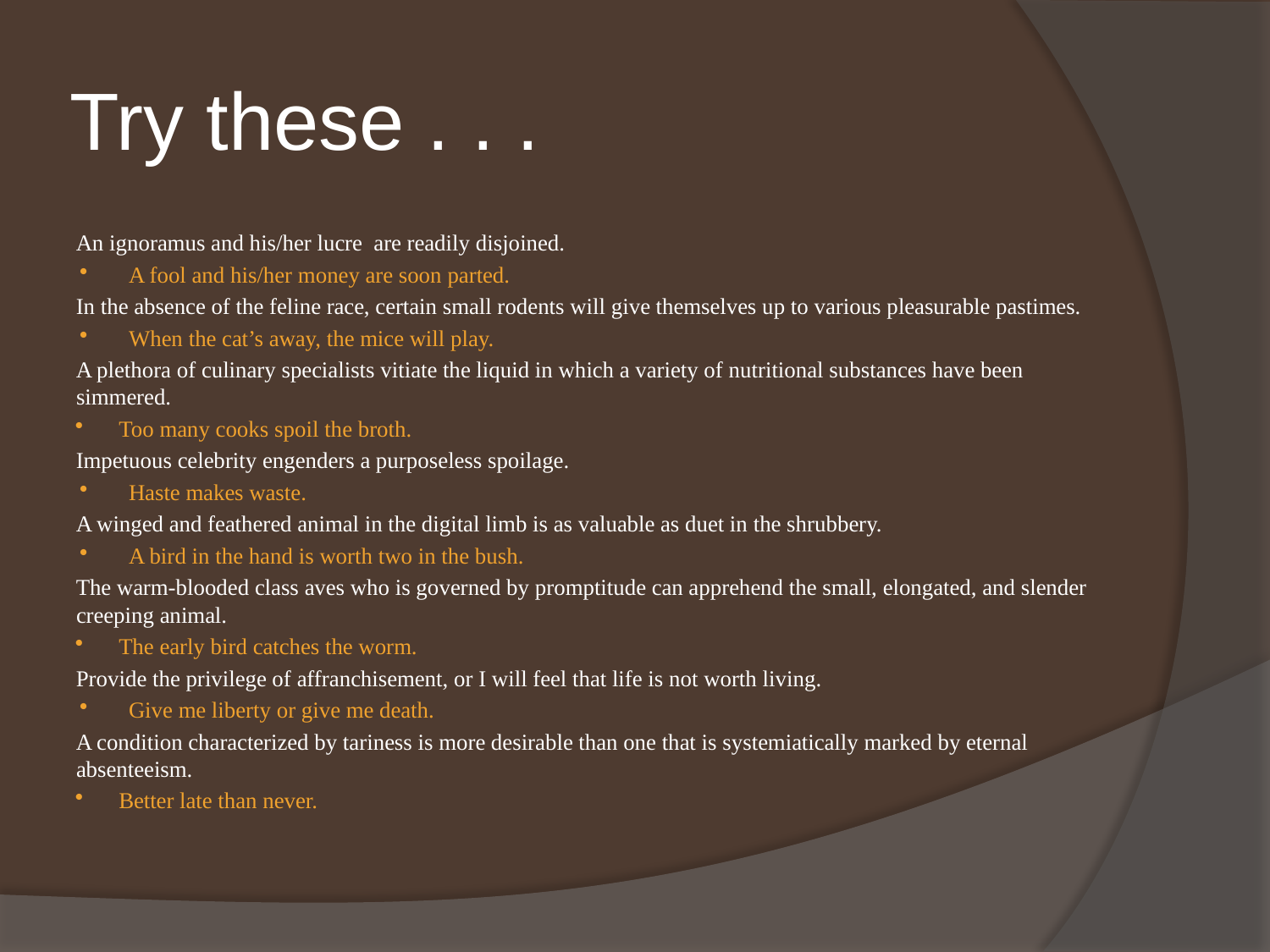

# Try these . . .
An ignoramus and his/her lucre  are readily disjoined.
A fool and his/her money are soon parted.
In the absence of the feline race, certain small rodents will give themselves up to various pleasurable pastimes.
When the cat’s away, the mice will play.
A plethora of culinary specialists vitiate the liquid in which a variety of nutritional substances have been simmered.
Too many cooks spoil the broth.
Impetuous celebrity engenders a purposeless spoilage.
Haste makes waste.
A winged and feathered animal in the digital limb is as valuable as duet in the shrubbery.
A bird in the hand is worth two in the bush.
The warm-blooded class aves who is governed by promptitude can apprehend the small, elongated, and slender creeping animal.
The early bird catches the worm.
Provide the privilege of affranchisement, or I will feel that life is not worth living.
Give me liberty or give me death.
A condition characterized by tariness is more desirable than one that is systemiatically marked by eternal absenteeism.
Better late than never.